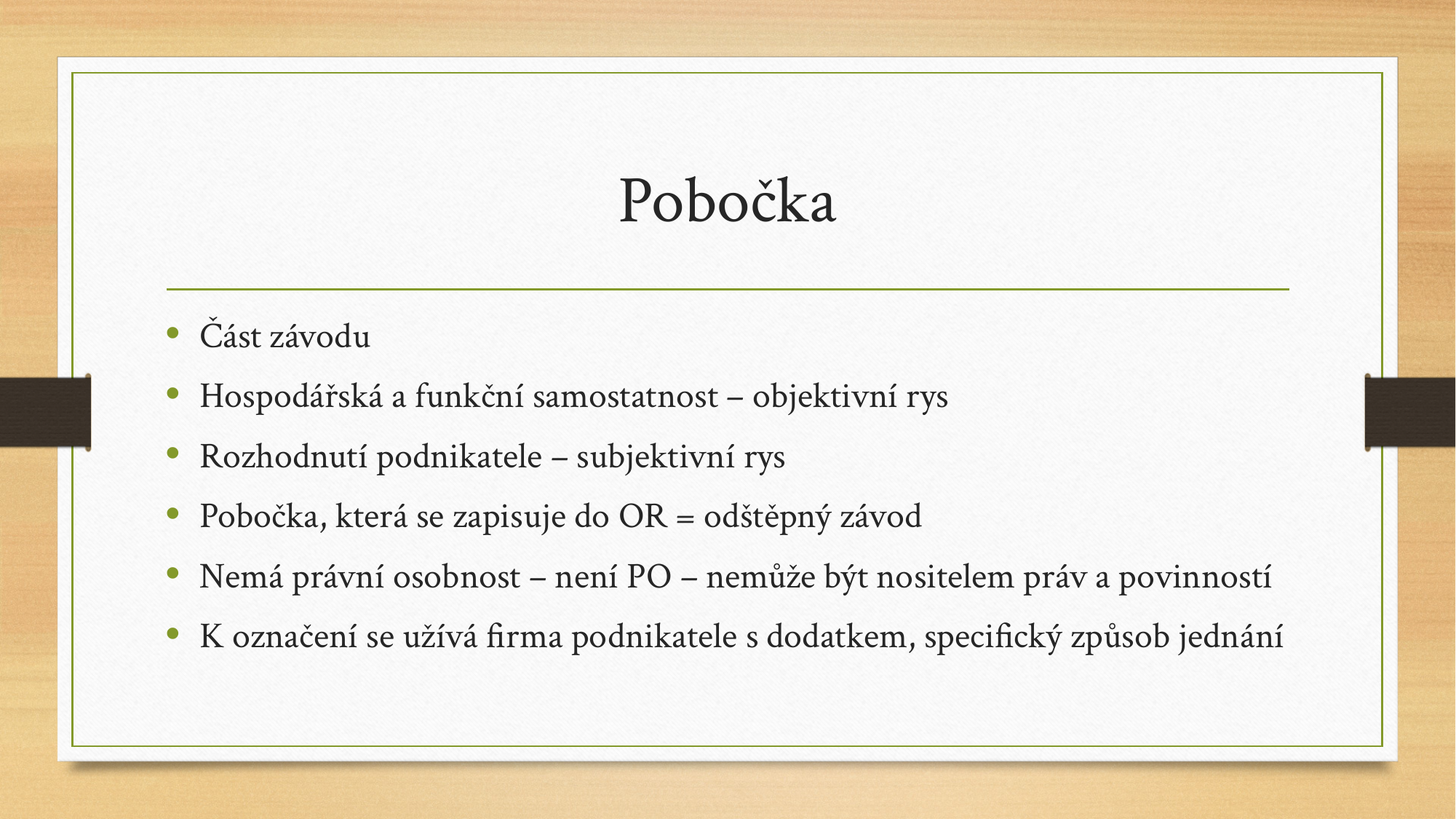

# Pobočka
Část závodu
Hospodářská a funkční samostatnost – objektivní rys
Rozhodnutí podnikatele – subjektivní rys
Pobočka, která se zapisuje do OR = odštěpný závod
Nemá právní osobnost – není PO – nemůže být nositelem práv a povinností
K označení se užívá firma podnikatele s dodatkem, specifický způsob jednání